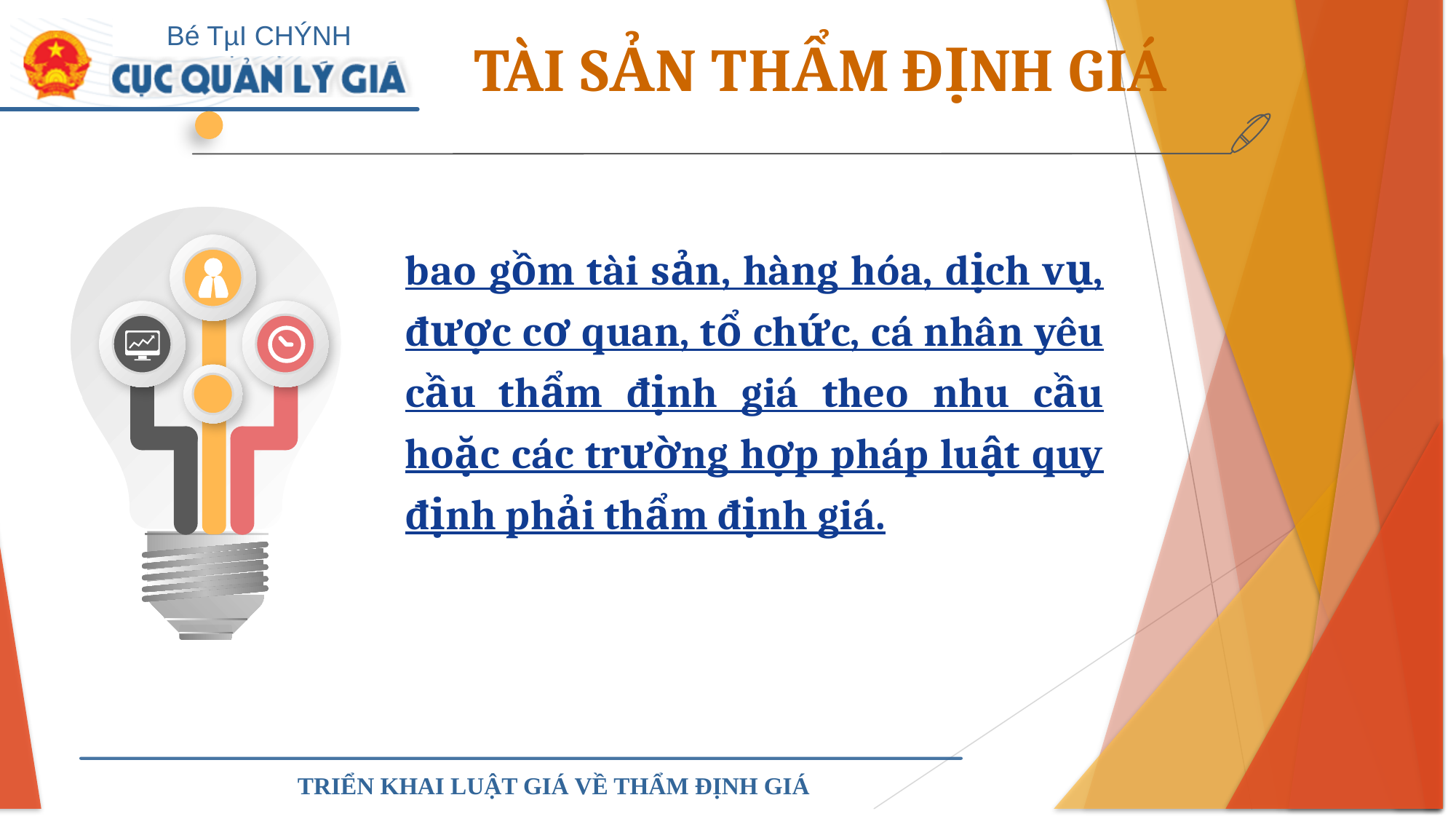

TÀI SẢN THẨM ĐỊNH GIÁ

bao gồm tài sản, hàng hóa, dịch vụ, được cơ quan, tổ chức, cá nhân yêu cầu thẩm định giá theo nhu cầu hoặc các trường hợp pháp luật quy định phải thẩm định giá.